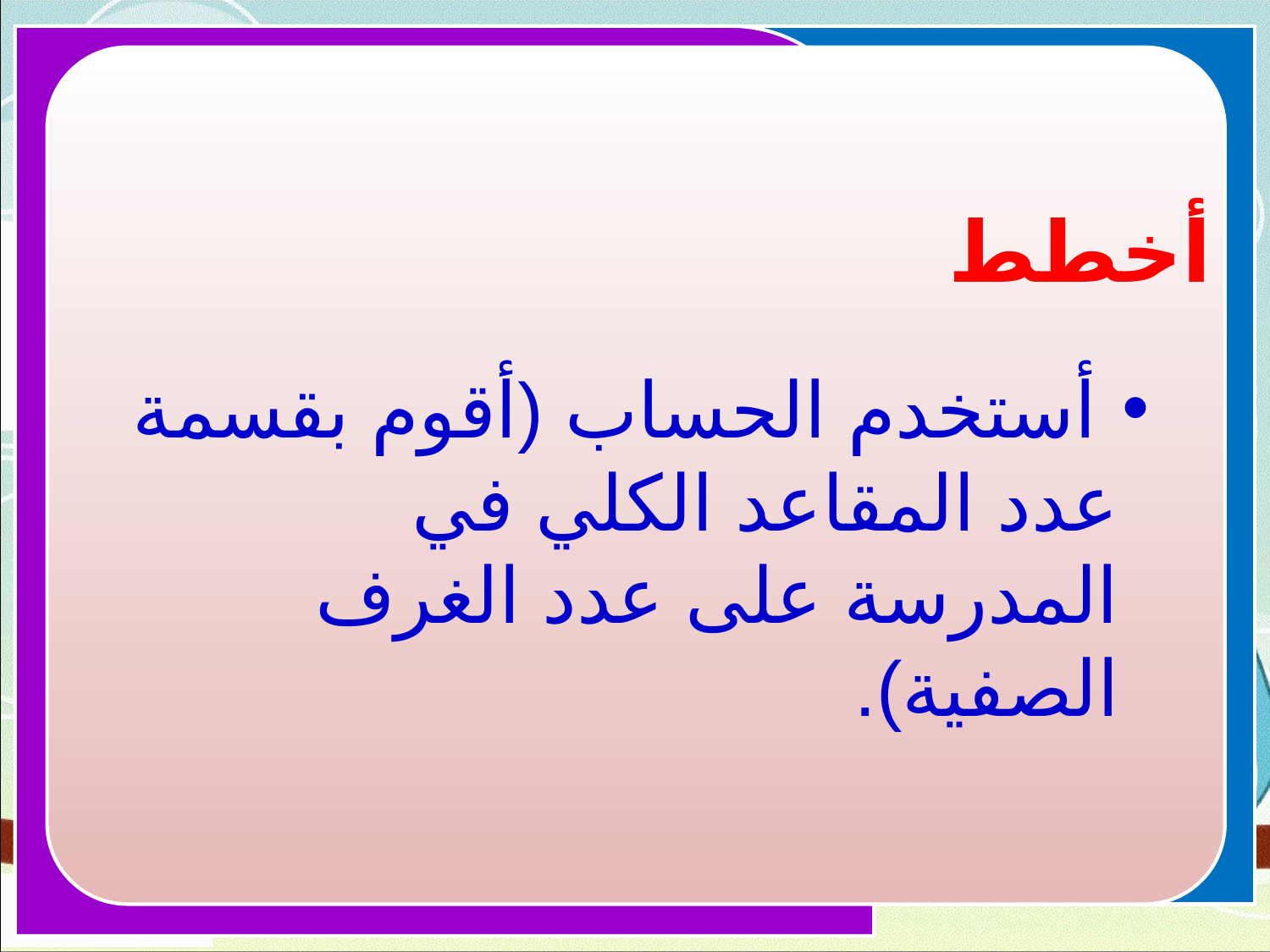

أخطط
 أستخدم الحساب (أقوم بقسمة عدد المقاعد الكلي في المدرسة على عدد الغرف الصفية).